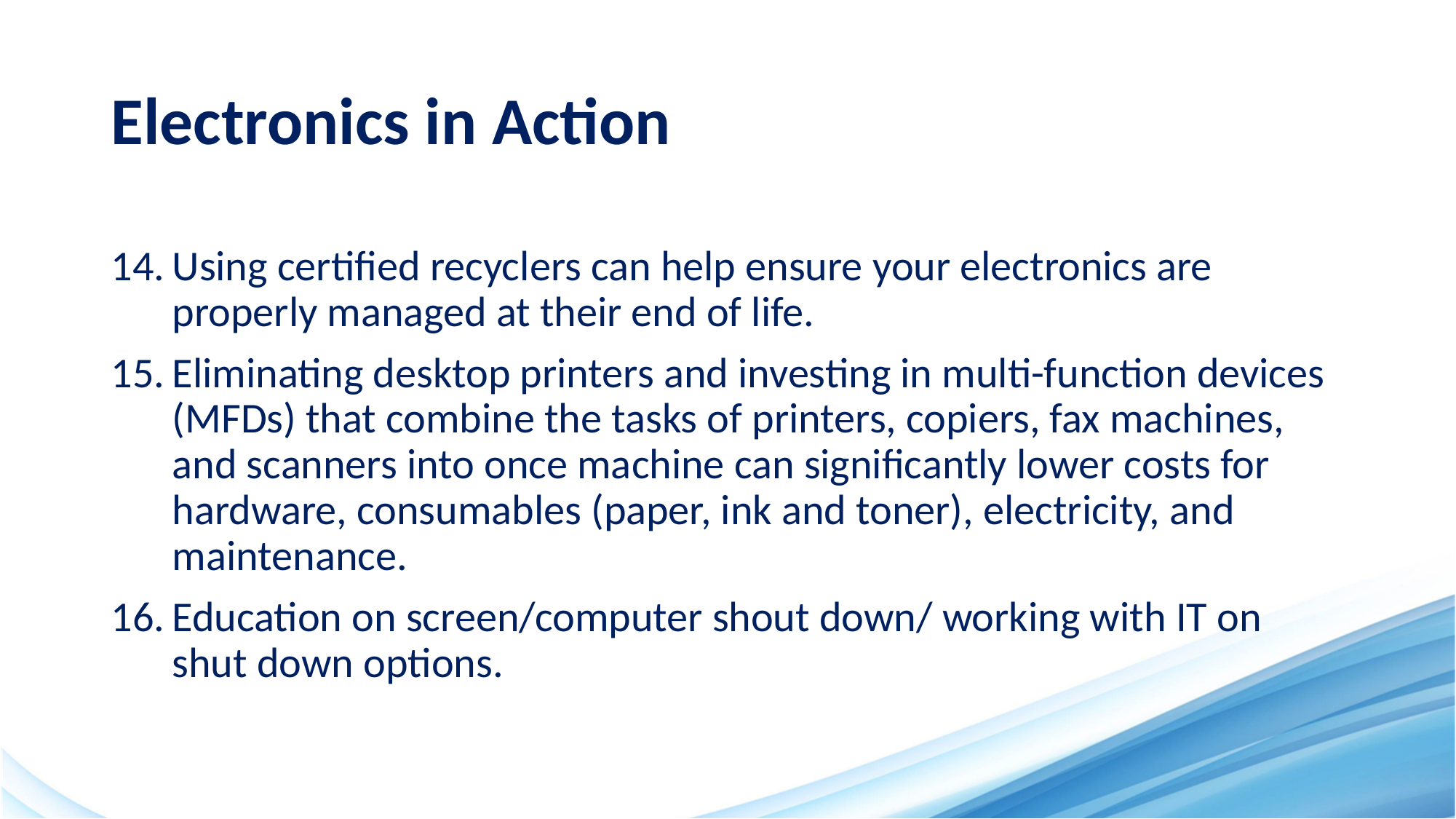

# Electronics in Action
Using certified recyclers can help ensure your electronics are properly managed at their end of life.
Eliminating desktop printers and investing in multi-function devices (MFDs) that combine the tasks of printers, copiers, fax machines, and scanners into once machine can significantly lower costs for hardware, consumables (paper, ink and toner), electricity, and maintenance.
Education on screen/computer shout down/ working with IT on shut down options.